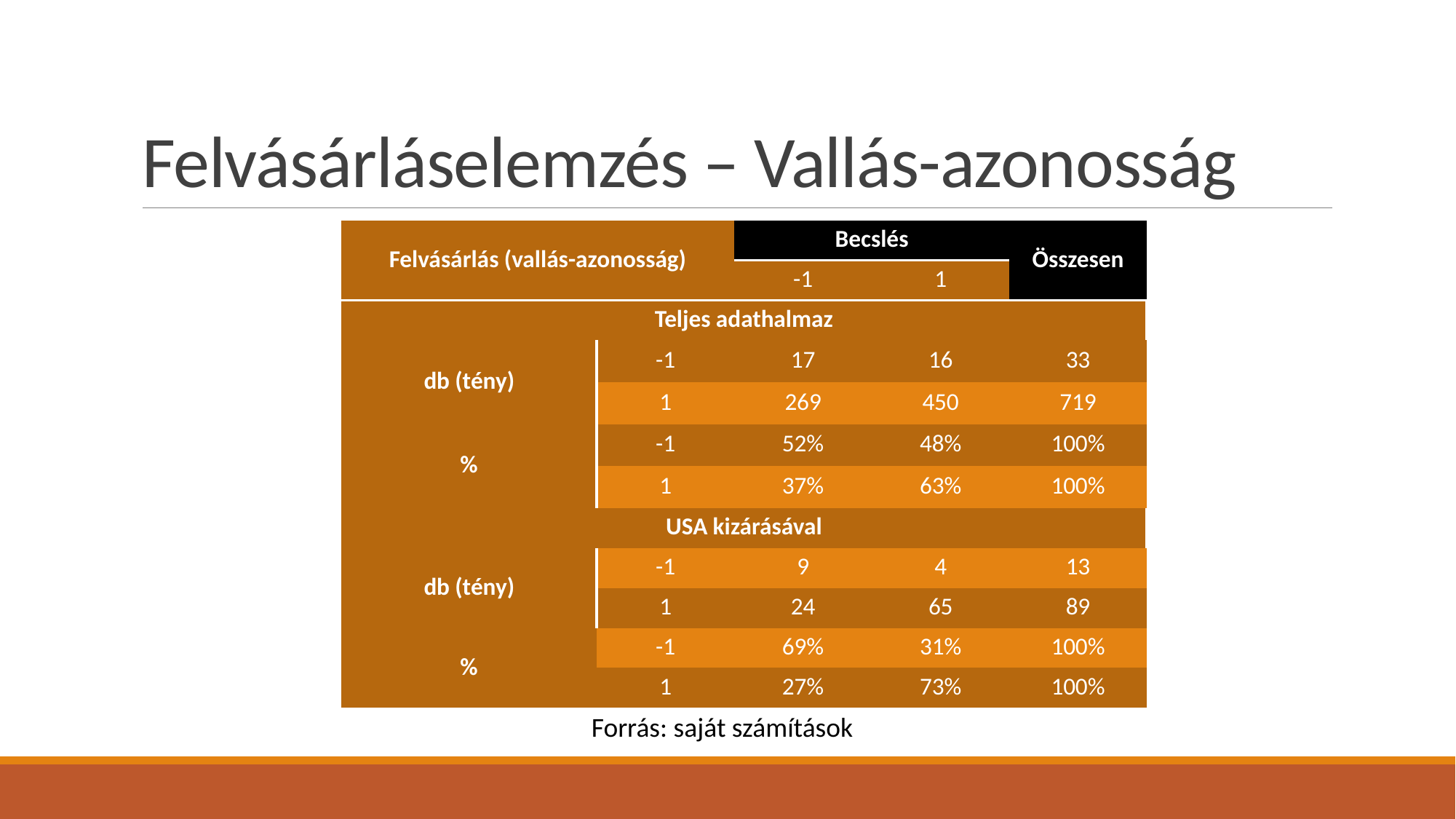

# Felvásárláselemzés – Vallás-azonosság
| Felvásárlás (vallás-azonosság) |  | Becslés |  | Összesen |
| --- | --- | --- | --- | --- |
|  |  | -1 | 1 |  |
| Teljes adathalmaz |  |  |  |  |
| db (tény) | -1 | 17 | 16 | 33 |
|  | 1 | 269 | 450 | 719 |
| % | -1 | 52% | 48% | 100% |
|  | 1 | 37% | 63% | 100% |
| USA kizárásával |  |  |  |  |
| db (tény) | -1 | 9 | 4 | 13 |
|  | 1 | 24 | 65 | 89 |
| % | -1 | 69% | 31% | 100% |
|  | 1 | 27% | 73% | 100% |
Forrás: saját számítások